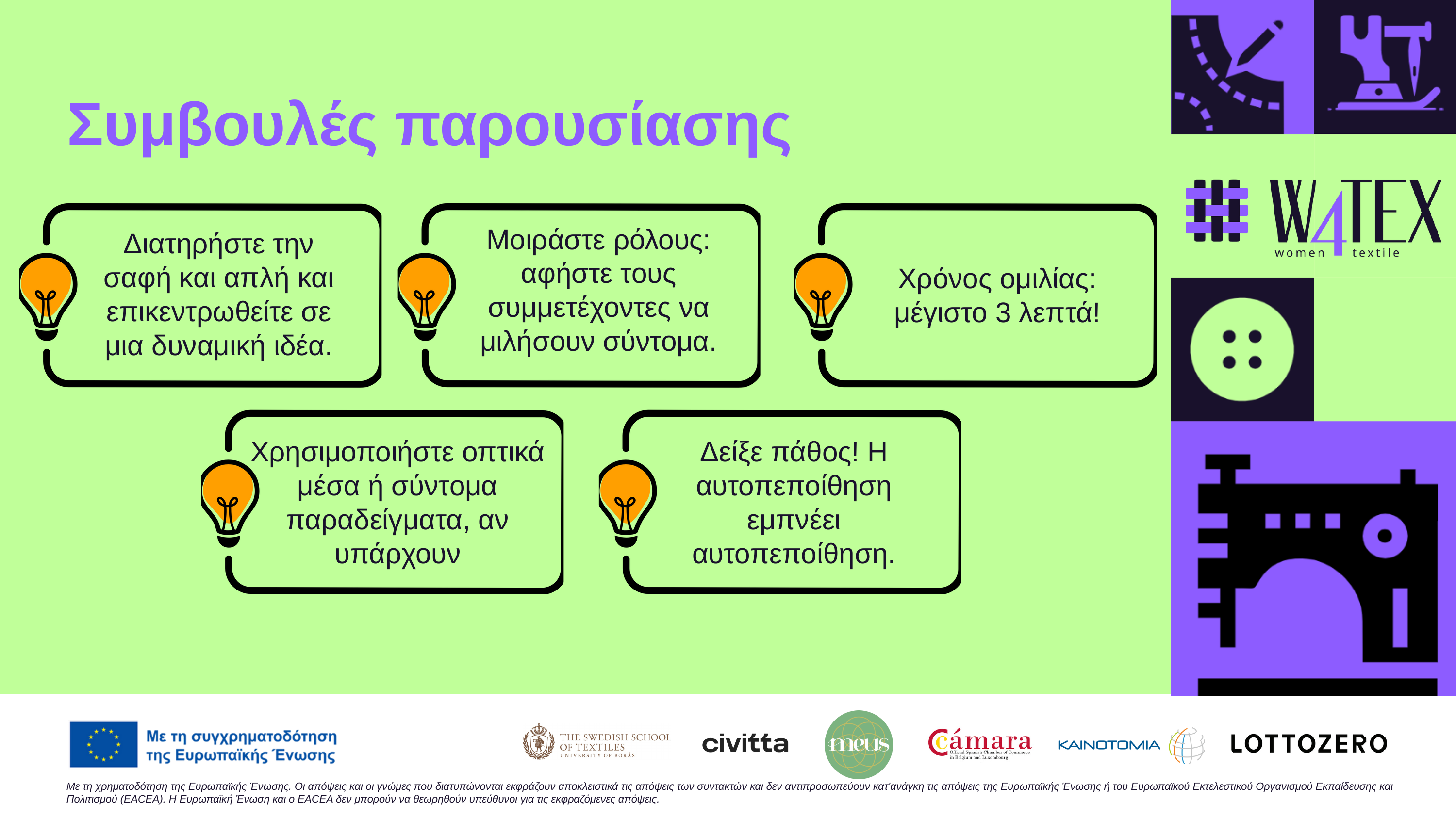

Συμβουλές παρουσίασης

Μοιράστε ρόλους: αφήστε τους συμμετέχοντες να μιλήσουν σύντομα.
Διατηρήστε την σαφή και απλή και επικεντρωθείτε σε μια δυναμική ιδέα.
Χρόνος ομιλίας: μέγιστο 3 λεπτά!

Χρησιμοποιήστε οπτικά μέσα ή σύντομα παραδείγματα, αν υπάρχουν
Δείξε πάθος! Η αυτοπεποίθηση εμπνέει αυτοπεποίθηση.

Με τη χρηματοδότηση της Ευρωπαϊκής Ένωσης. Οι απόψεις και οι γνώμες που διατυπώνονται εκφράζουν αποκλειστικά τις απόψεις των συντακτών και δεν αντιπροσωπεύουν κατ'ανάγκη τις απόψεις της Ευρωπαϊκής Ένωσης ή του Ευρωπαϊκού Εκτελεστικού Οργανισμού Εκπαίδευσης και Πολιτισμού (EACEA). Η Ευρωπαϊκή Ένωση και ο EACEA δεν μπορούν να θεωρηθούν υπεύθυνοι για τις εκφραζόμενες απόψεις.